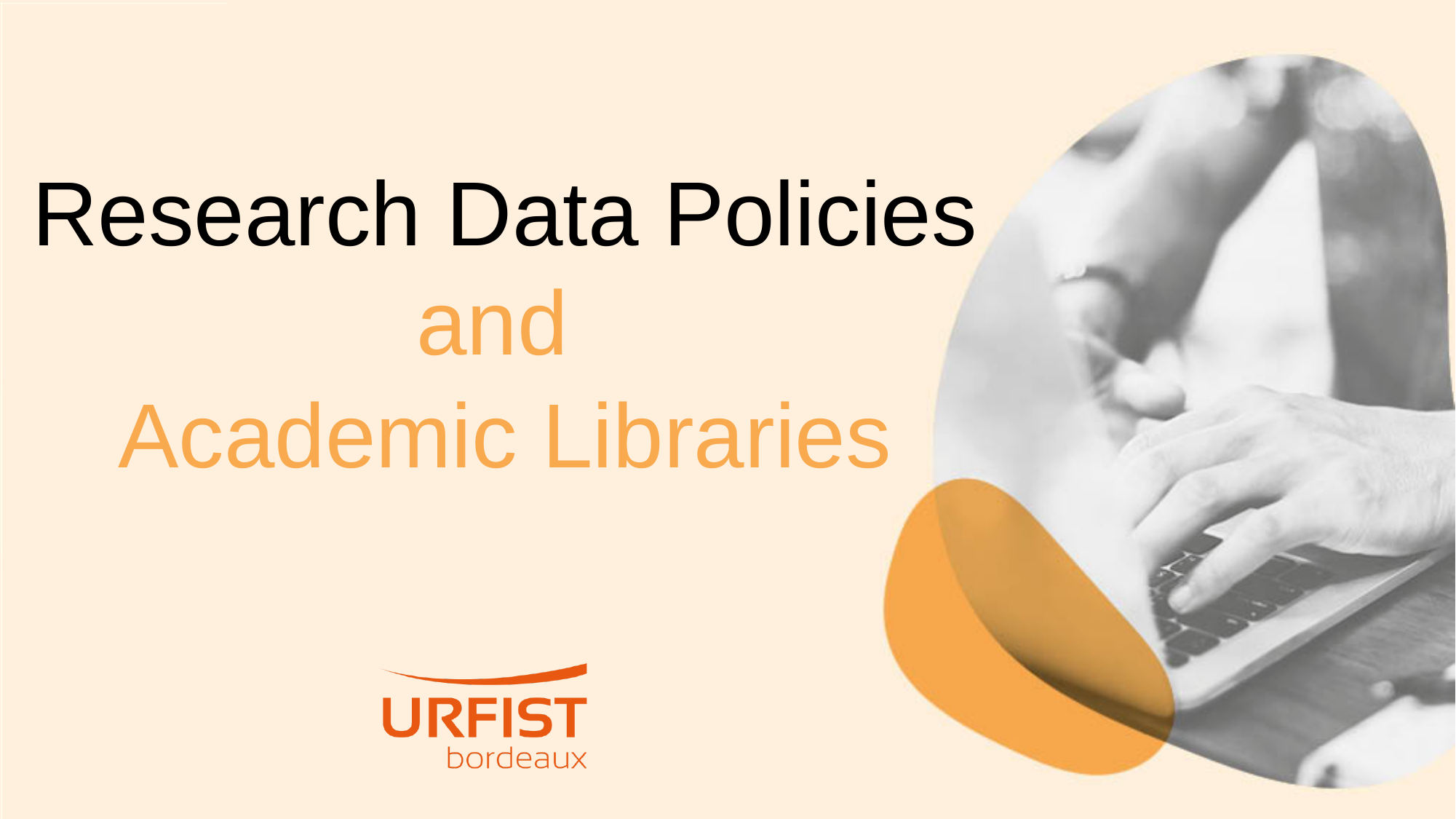

# Research Data Policies
and
Academic Libraries